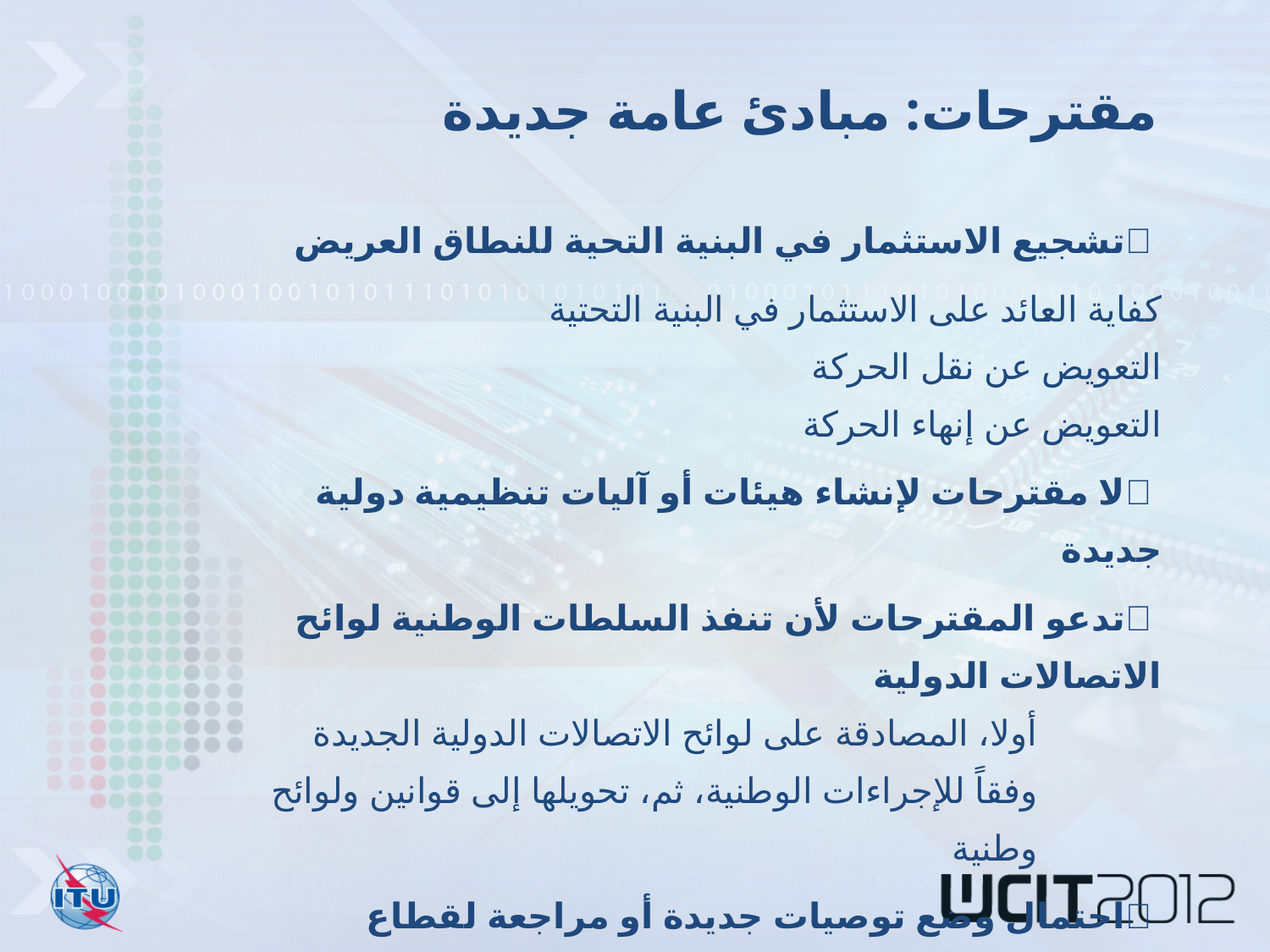

مقترحات: مبادئ عامة جديدة
 •	تشجيع الاستثمار في البنية التحية للنطاق العريض
	كفاية العائد على الاستثمار في البنية التحتية
	التعويض عن نقل الحركة
	التعويض عن إنهاء الحركة
 •	لا مقترحات لإنشاء هيئات أو آليات تنظيمية دولية جديدة
 •	تدعو المقترحات لأن تنفذ السلطات الوطنية لوائح الاتصالات الدولية
	أولا، المصادقة على لوائح الاتصالات الدولية الجديدة وفقاً للإجراءات الوطنية، ثم، تحويلها إلى قوانين ولوائح وطنية
 •	احتمال وضع توصيات جديدة أو مراجعة لقطاع تقييس الاتصالات